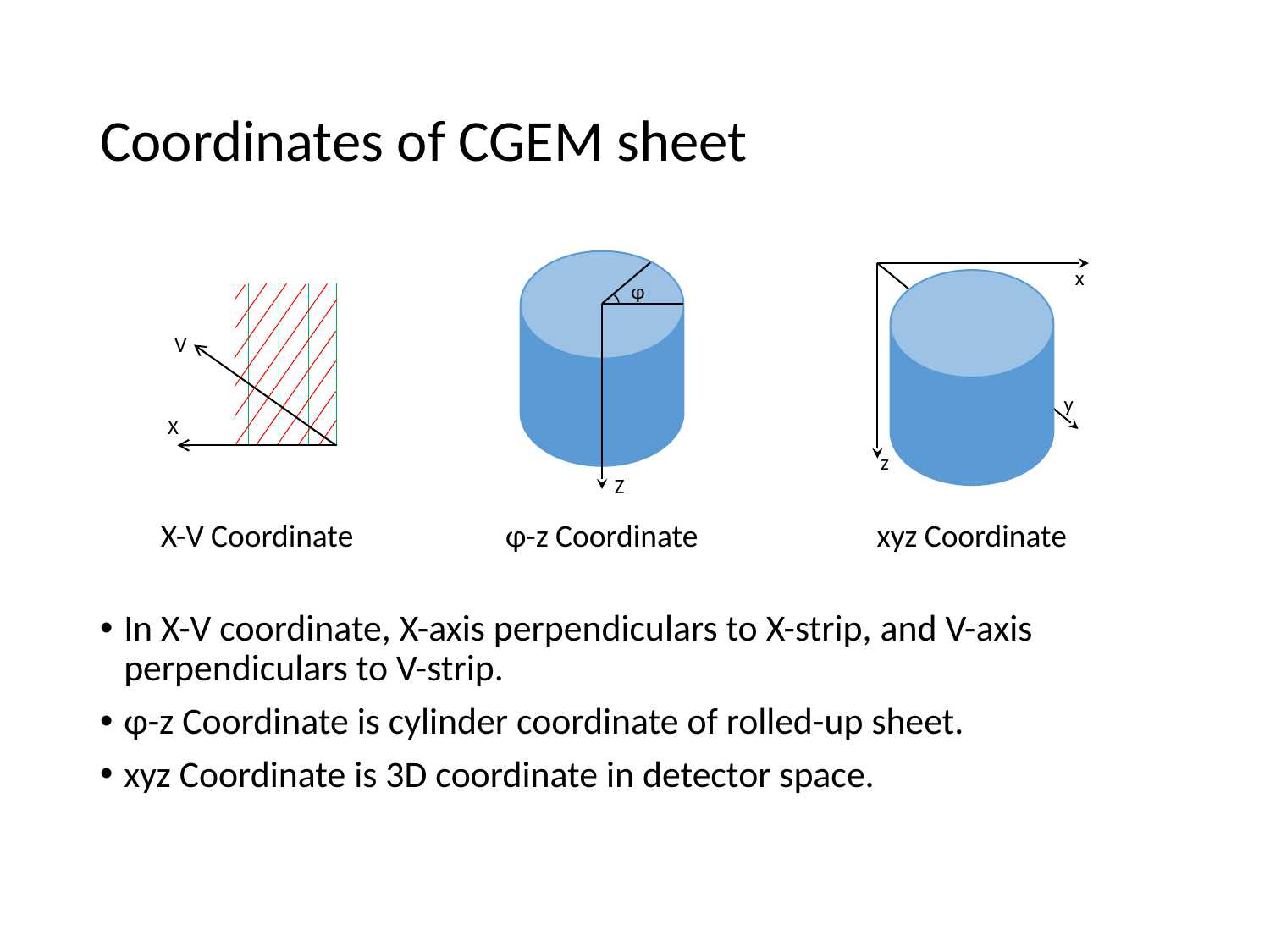

# Coordinates of CGEM sheet

φ

Z
x

y
z
V
X
X-V Coordinate
φ-z Coordinate
xyz Coordinate
In X-V coordinate, X-axis perpendiculars to X-strip, and V-axis perpendiculars to V-strip.
φ-z Coordinate is cylinder coordinate of rolled-up sheet.
xyz Coordinate is 3D coordinate in detector space.